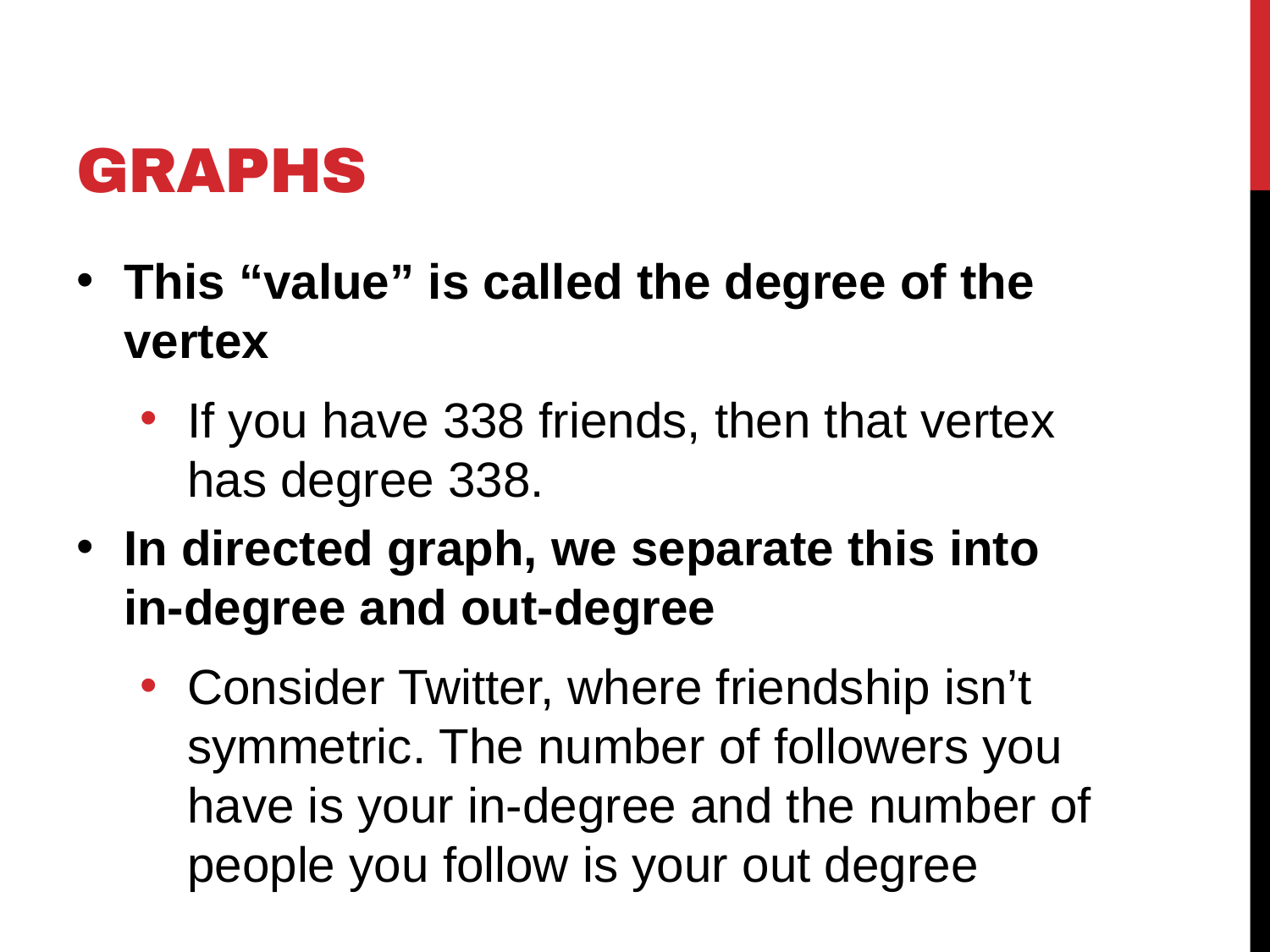

# Graphs
This “value” is called the degree of the vertex
If you have 338 friends, then that vertex has degree 338.
In directed graph, we separate this into in-degree and out-degree
Consider Twitter, where friendship isn’t symmetric. The number of followers you have is your in-degree and the number of people you follow is your out degree